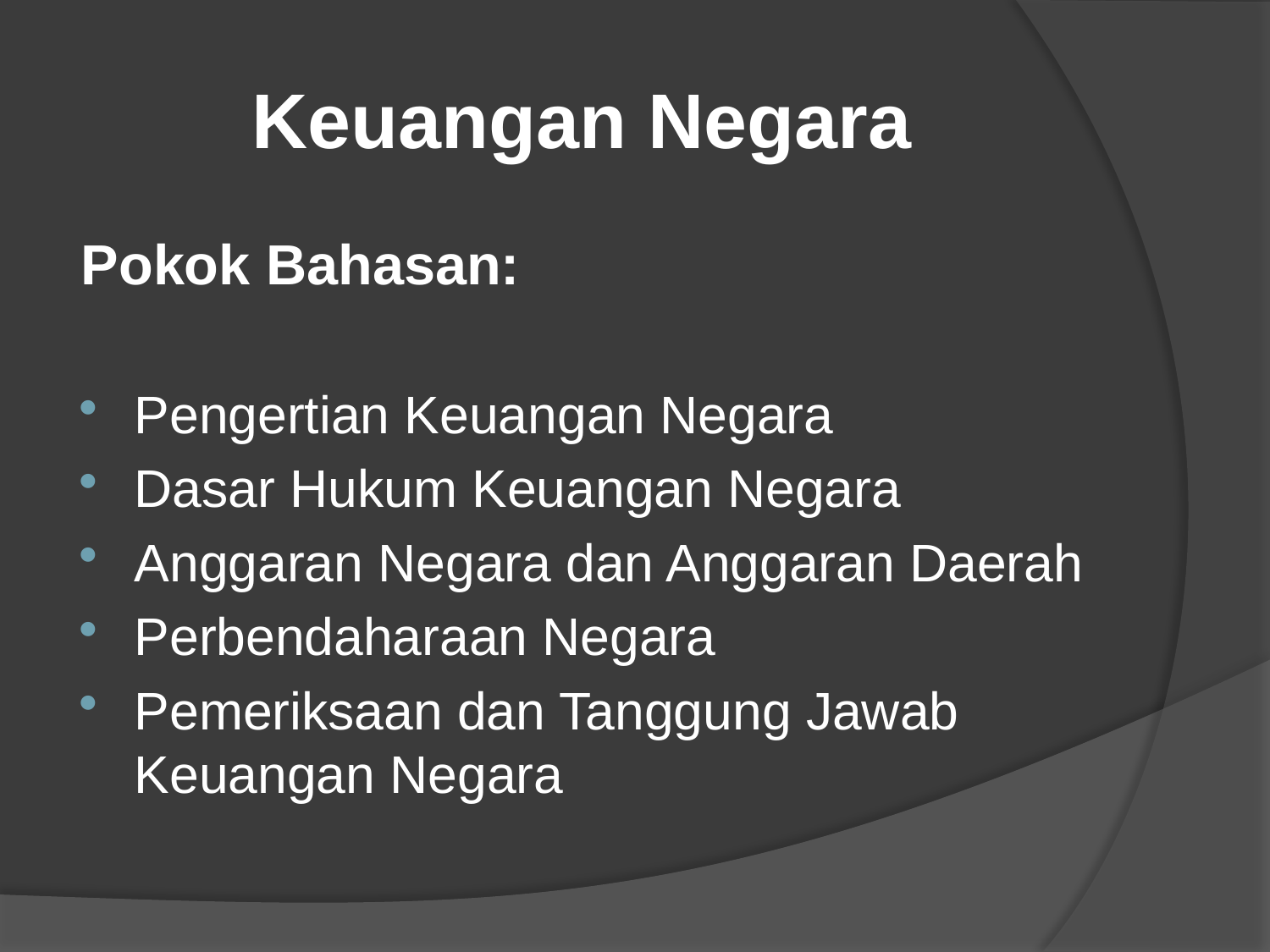

# Keuangan Negara
Pokok Bahasan:

Pengertian Keuangan Negara
Dasar Hukum Keuangan Negara
Anggaran Negara dan Anggaran Daerah
Perbendaharaan Negara
Pemeriksaan dan Tanggung Jawab Keuangan Negara